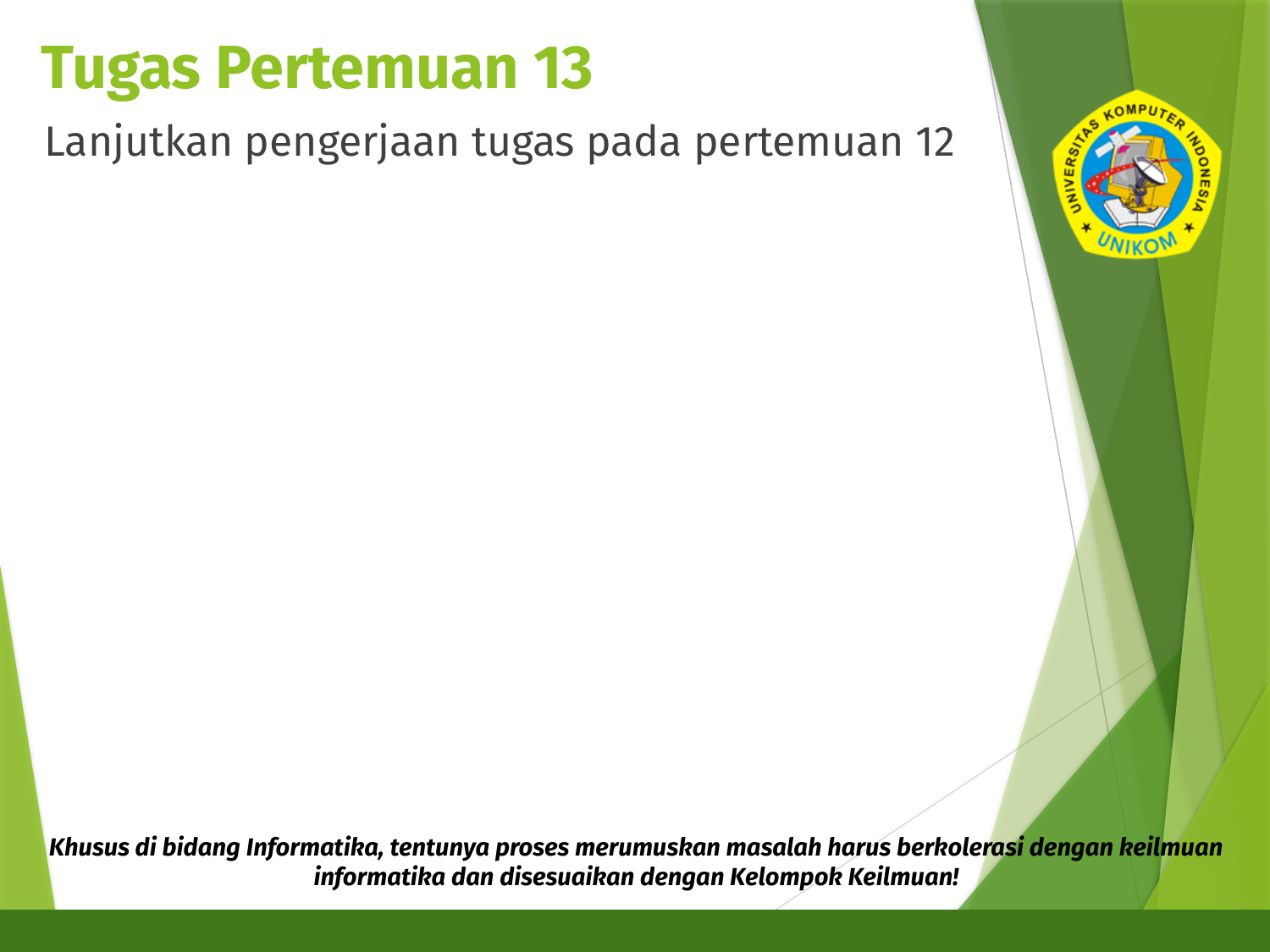

# Tugas Pertemuan 13
Lanjutkan pengerjaan tugas pada pertemuan 12
Khusus di bidang Informatika, tentunya proses merumuskan masalah harus berkolerasi dengan keilmuan informatika dan disesuaikan dengan Kelompok Keilmuan!